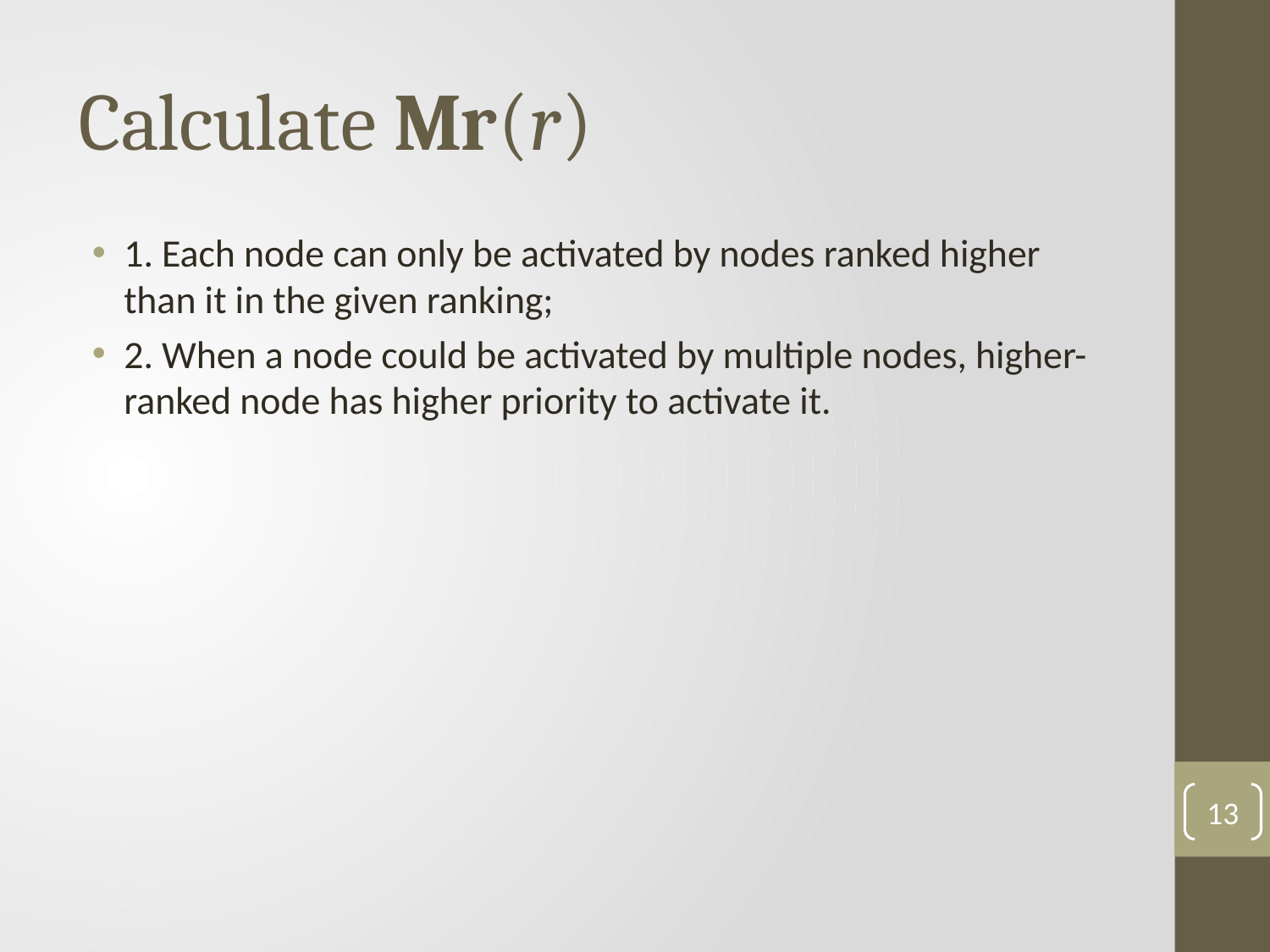

# Calculate Mr(r)
1. Each node can only be activated by nodes ranked higher than it in the given ranking;
2. When a node could be activated by multiple nodes, higher-ranked node has higher priority to activate it.

13